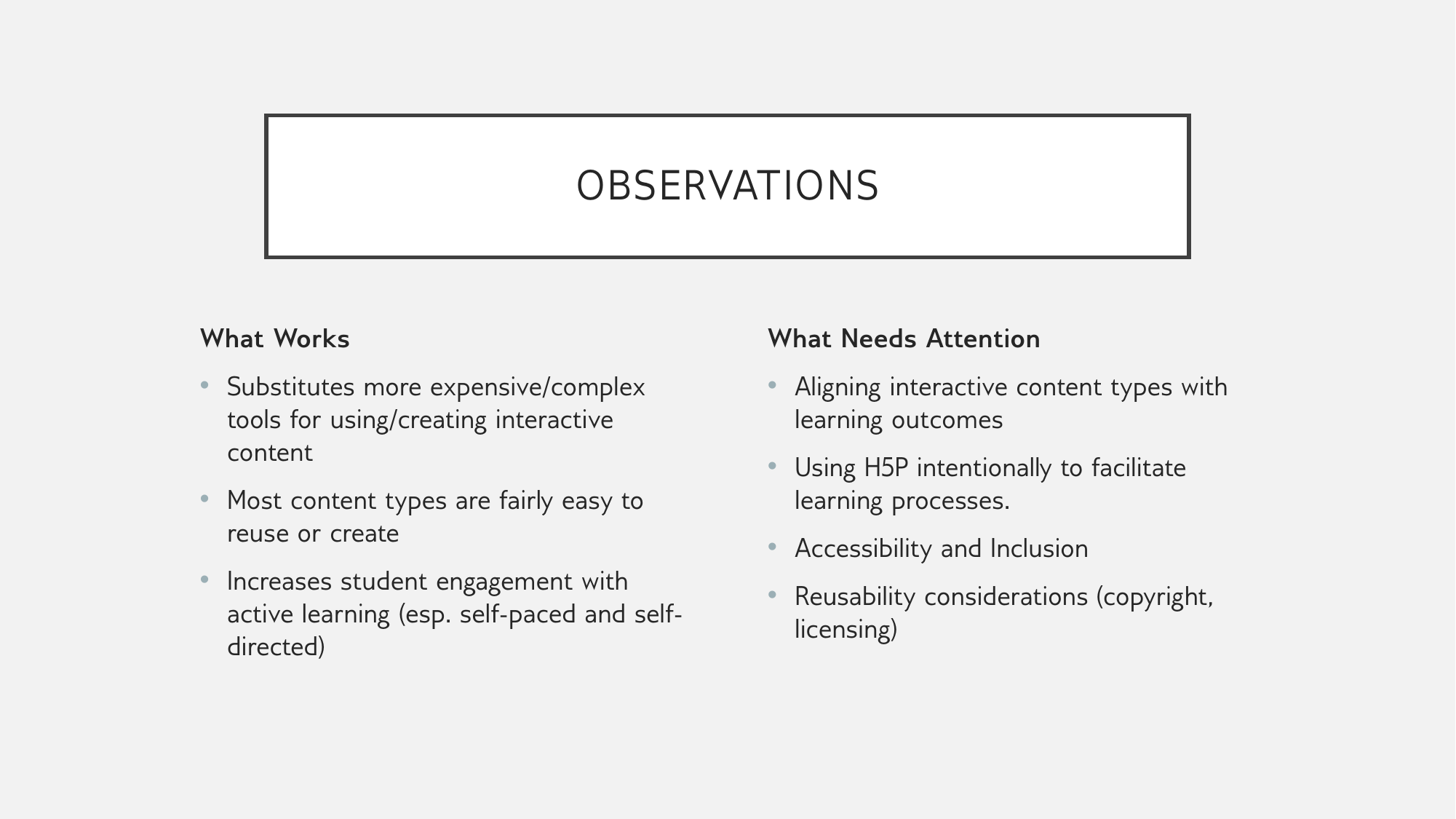

# Observations
What Works
Substitutes more expensive/complex tools for using/creating interactive content
Most content types are fairly easy to reuse or create
Increases student engagement with active learning (esp. self-paced and self-directed)

What Needs Attention
Aligning interactive content types with learning outcomes
Using H5P intentionally to facilitate learning processes.
Accessibility and Inclusion
Reusability considerations (copyright, licensing)